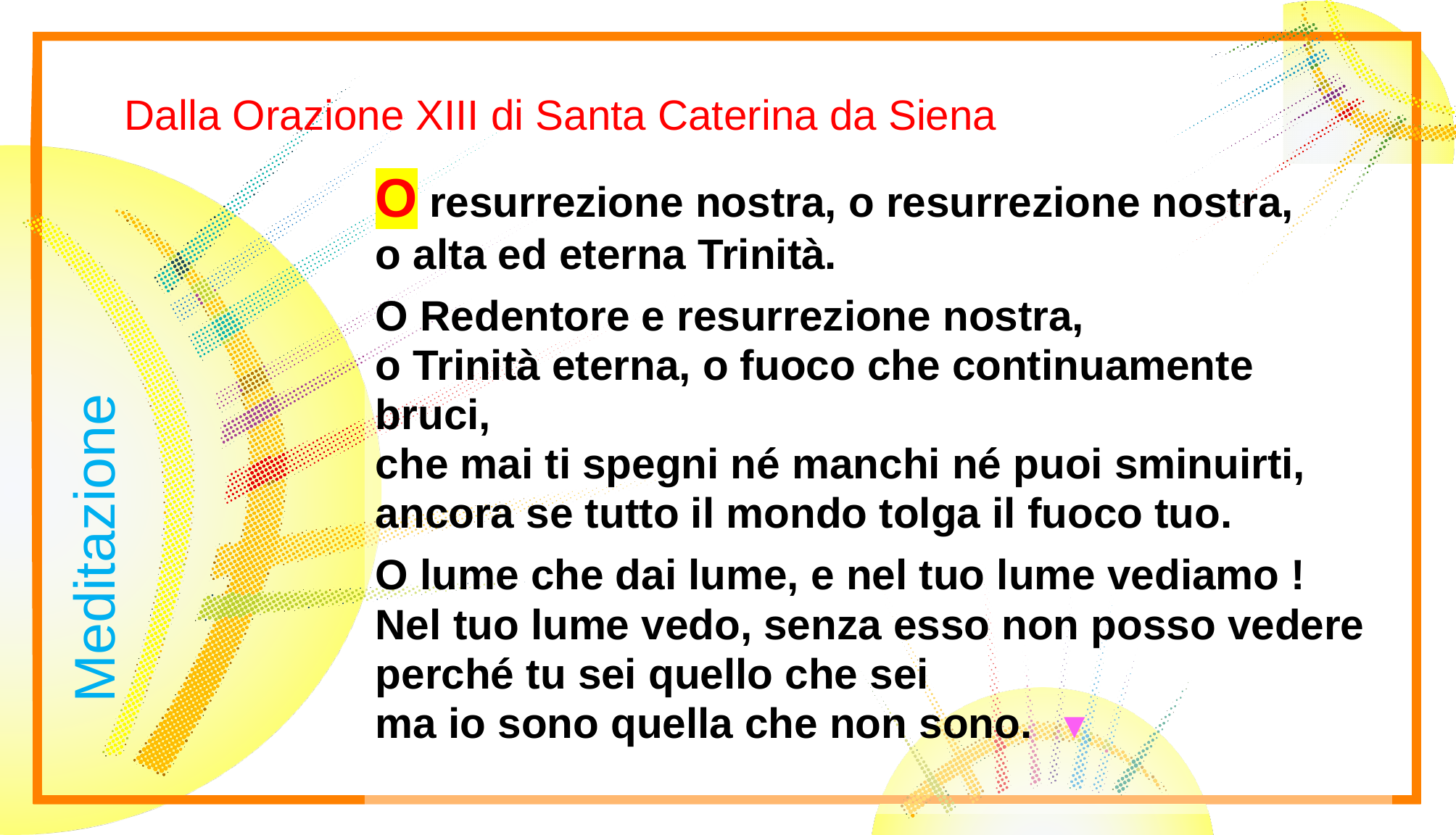

Dalla Orazione XIII di Santa Caterina da Siena
O resurrezione nostra, o resurrezione nostra,
o alta ed eterna Trinità.
O Redentore e resurrezione nostra,
o Trinità eterna, o fuoco che continuamente bruci,
che mai ti spegni né manchi né puoi sminuirti,
ancora se tutto il mondo tolga il fuoco tuo.
O lume che dai lume, e nel tuo lume vediamo !
Nel tuo lume vedo, senza esso non posso vedere
perché tu sei quello che sei
ma io sono quella che non sono.  ▼
Meditazione